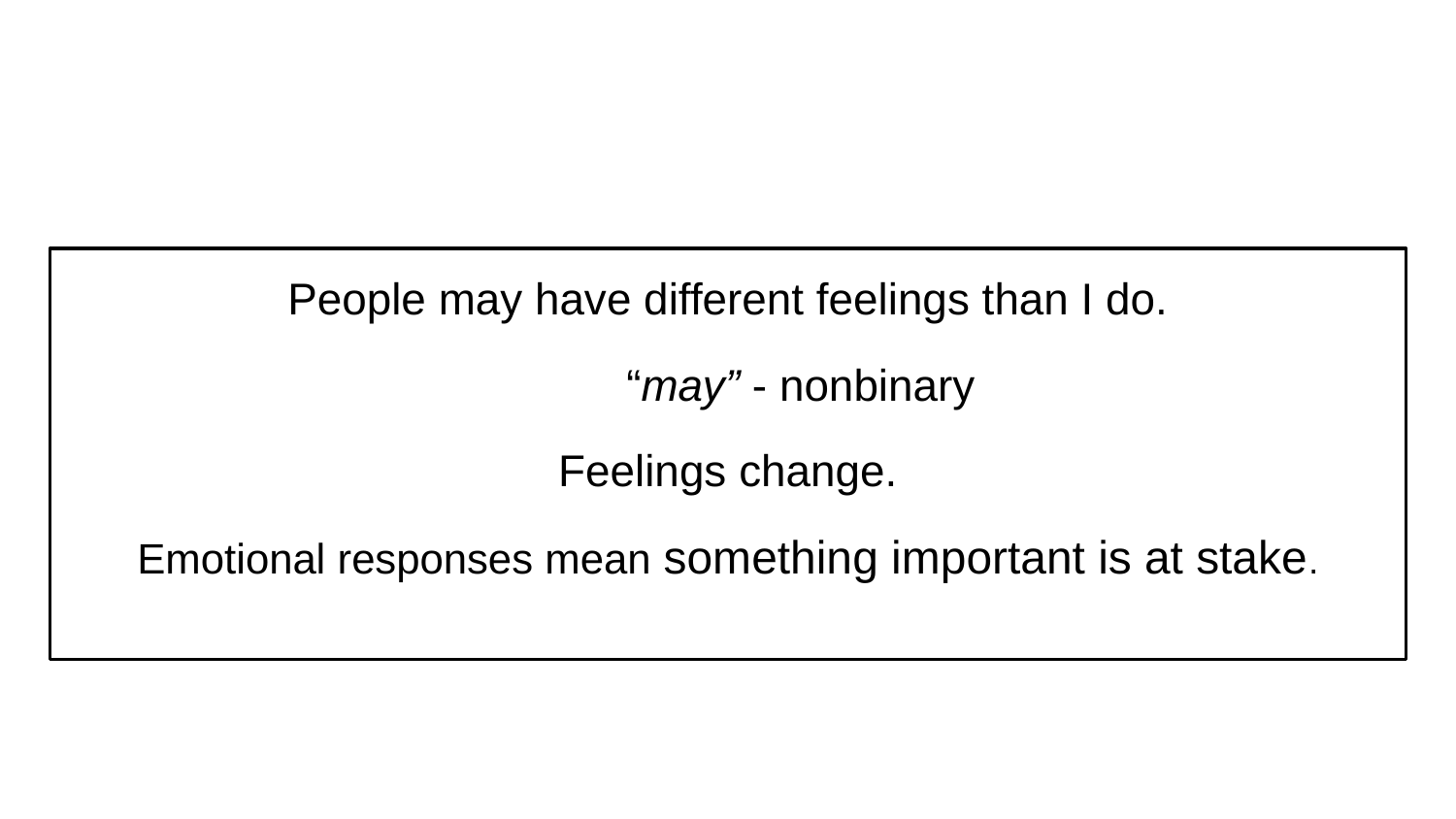

People may have different feelings than I do.
	“may” - nonbinary
Feelings change.
Emotional responses mean something important is at stake.